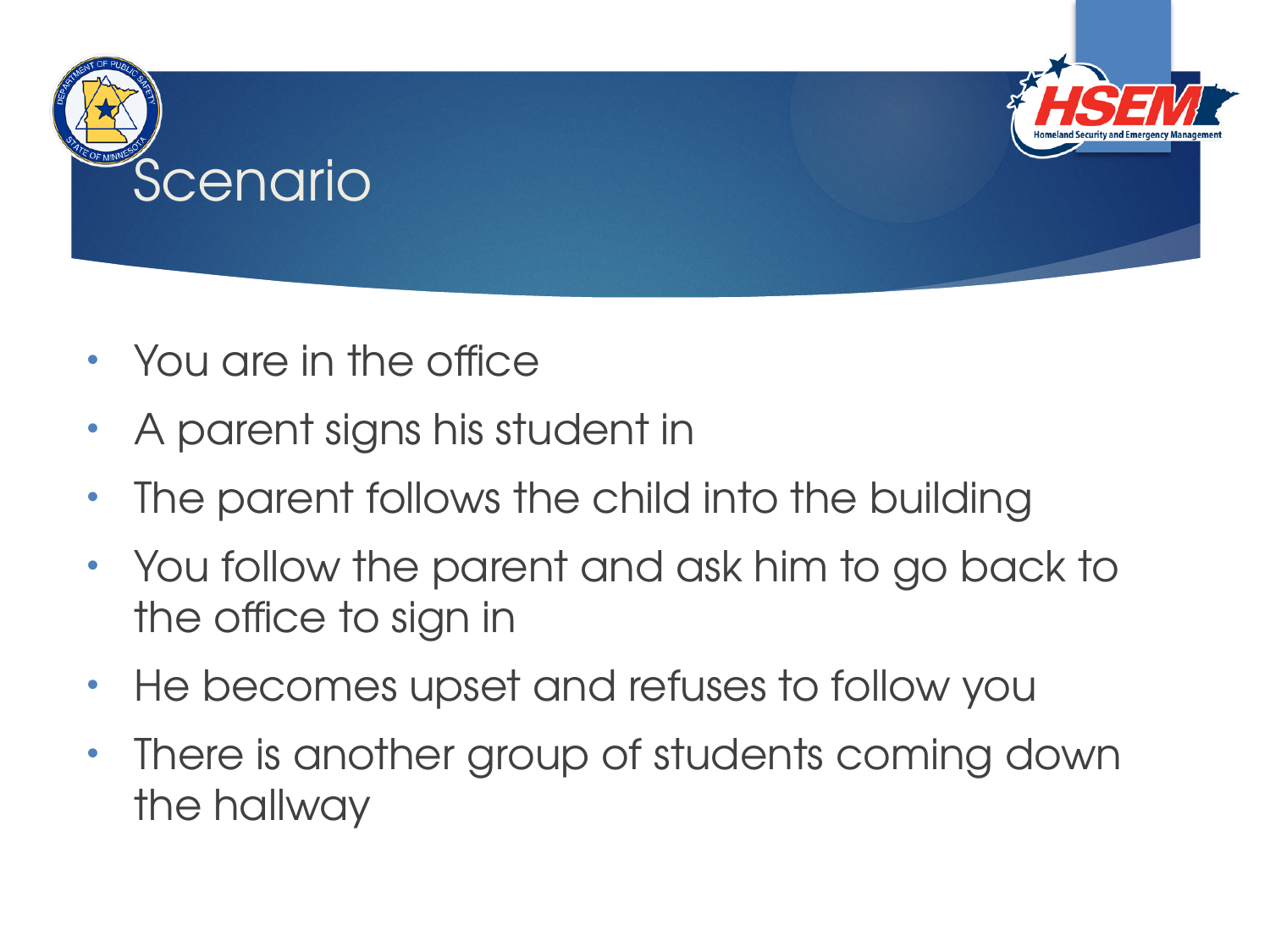

# Scenario
You are in the office
A parent signs his student in
The parent follows the child into the building
You follow the parent and ask him to go back to the office to sign in
He becomes upset and refuses to follow you
There is another group of students coming down the hallway